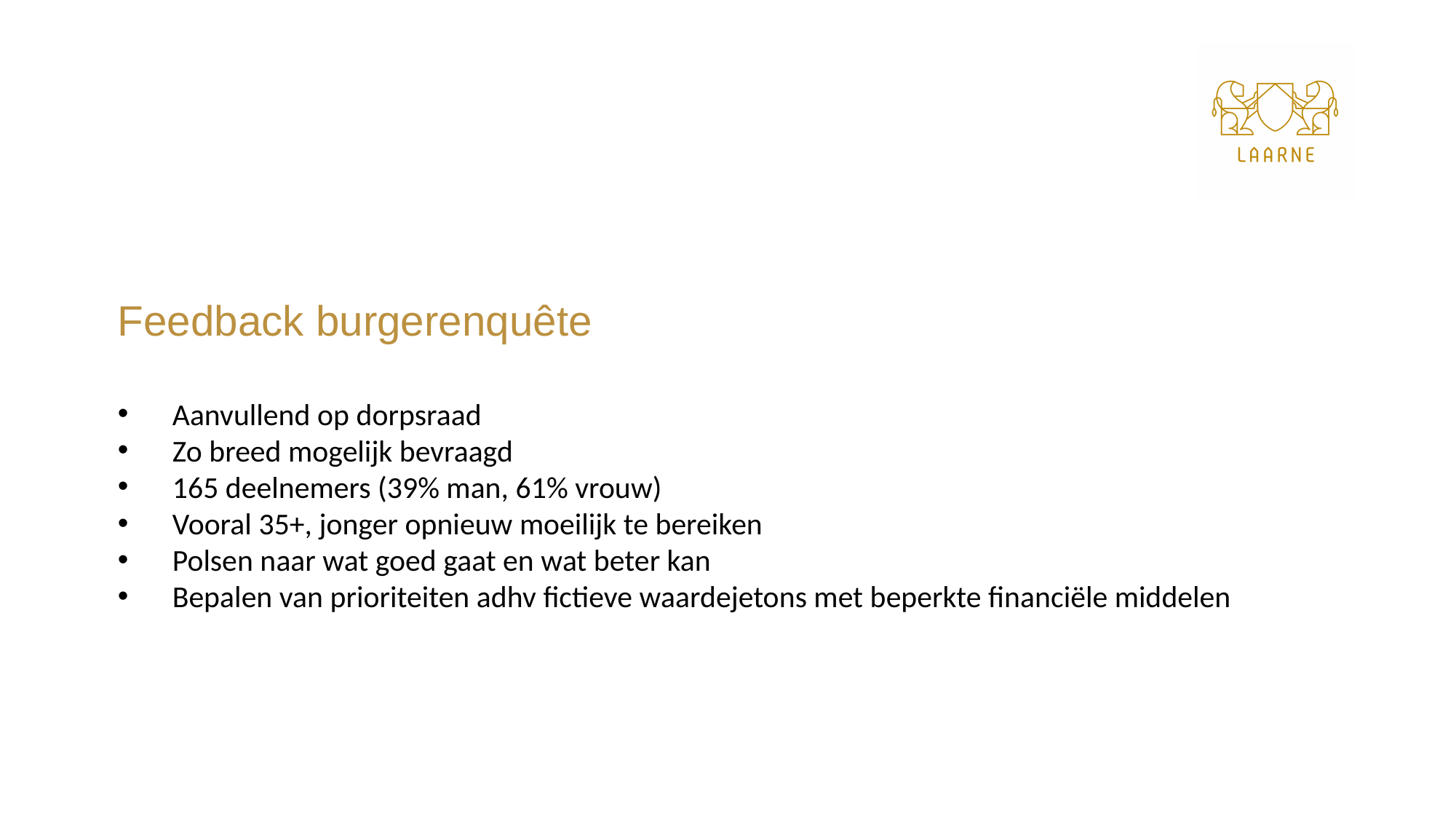

Feedback burgerenquête

Aanvullend op dorpsraad
Zo breed mogelijk bevraagd
165 deelnemers (39% man, 61% vrouw)
Vooral 35+, jonger opnieuw moeilijk te bereiken
Polsen naar wat goed gaat en wat beter kan
Bepalen van prioriteiten adhv fictieve waardejetons met beperkte financiële middelen